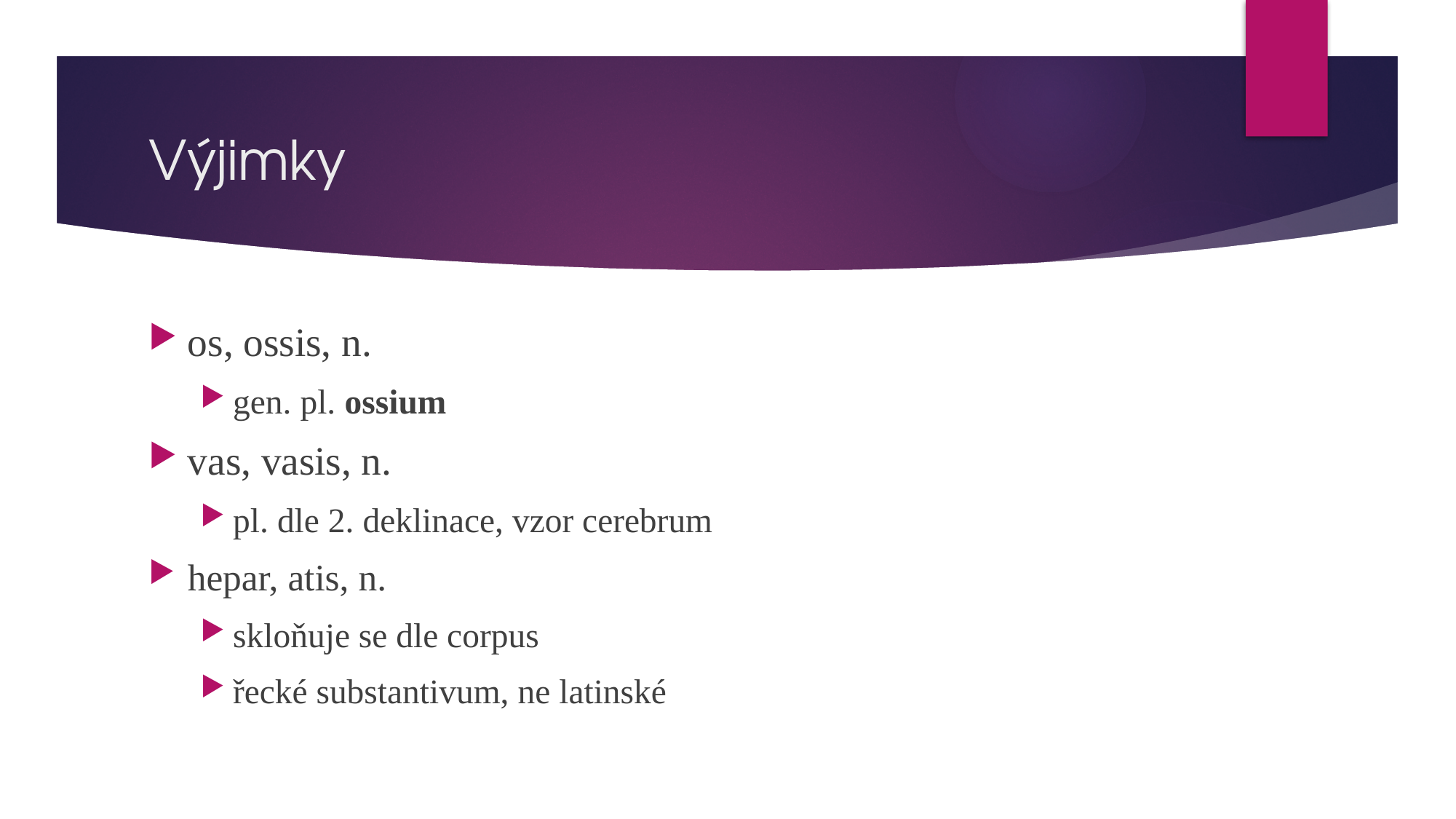

# Výjimky
os, ossis, n.
gen. pl. ossium
vas, vasis, n.
pl. dle 2. deklinace, vzor cerebrum
hepar, atis, n.
skloňuje se dle corpus
řecké substantivum, ne latinské